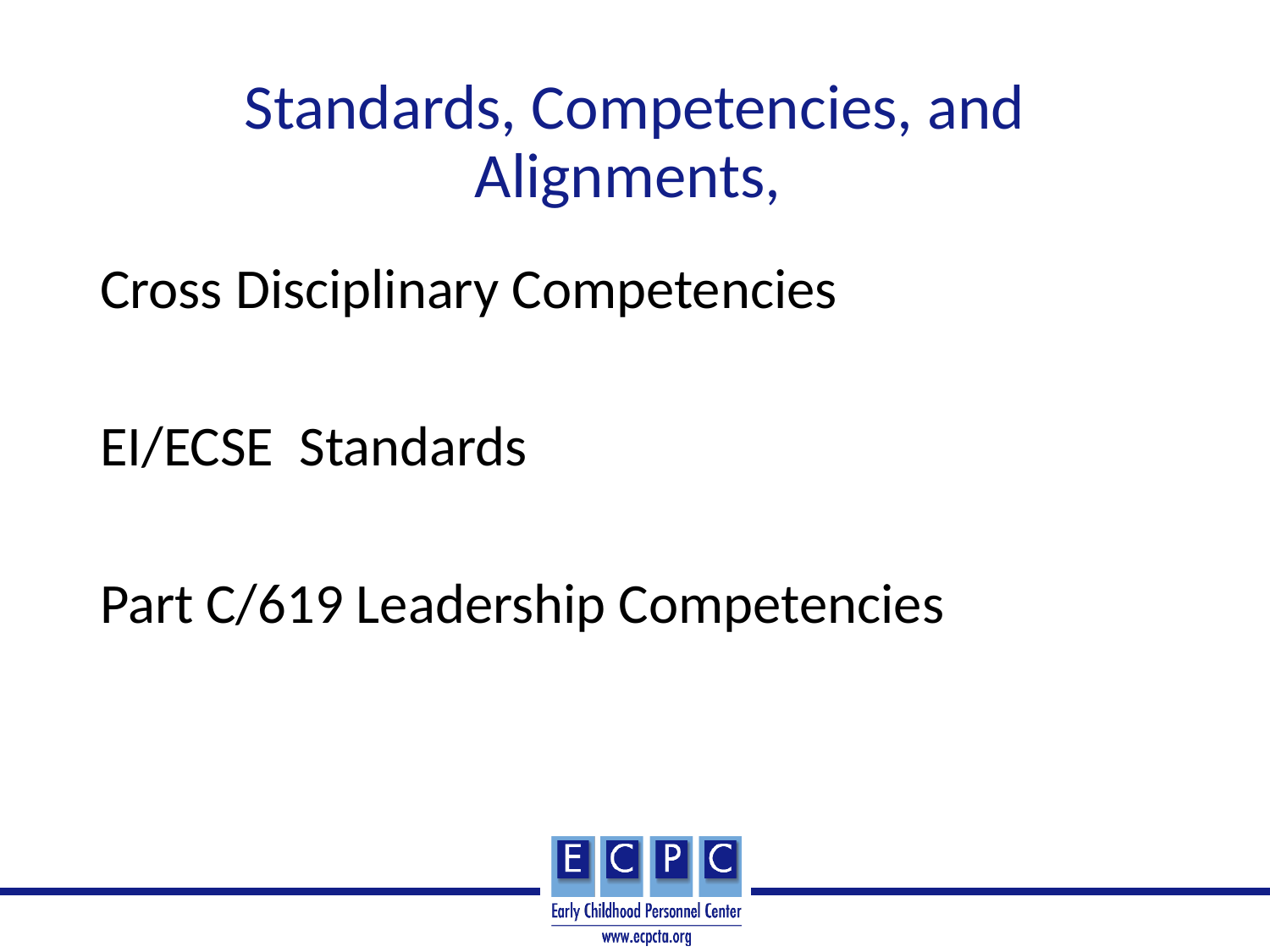

# Standards, Competencies, and Alignments,
Cross Disciplinary Competencies

EI/ECSE  Standards

Part C/619 Leadership Competencies